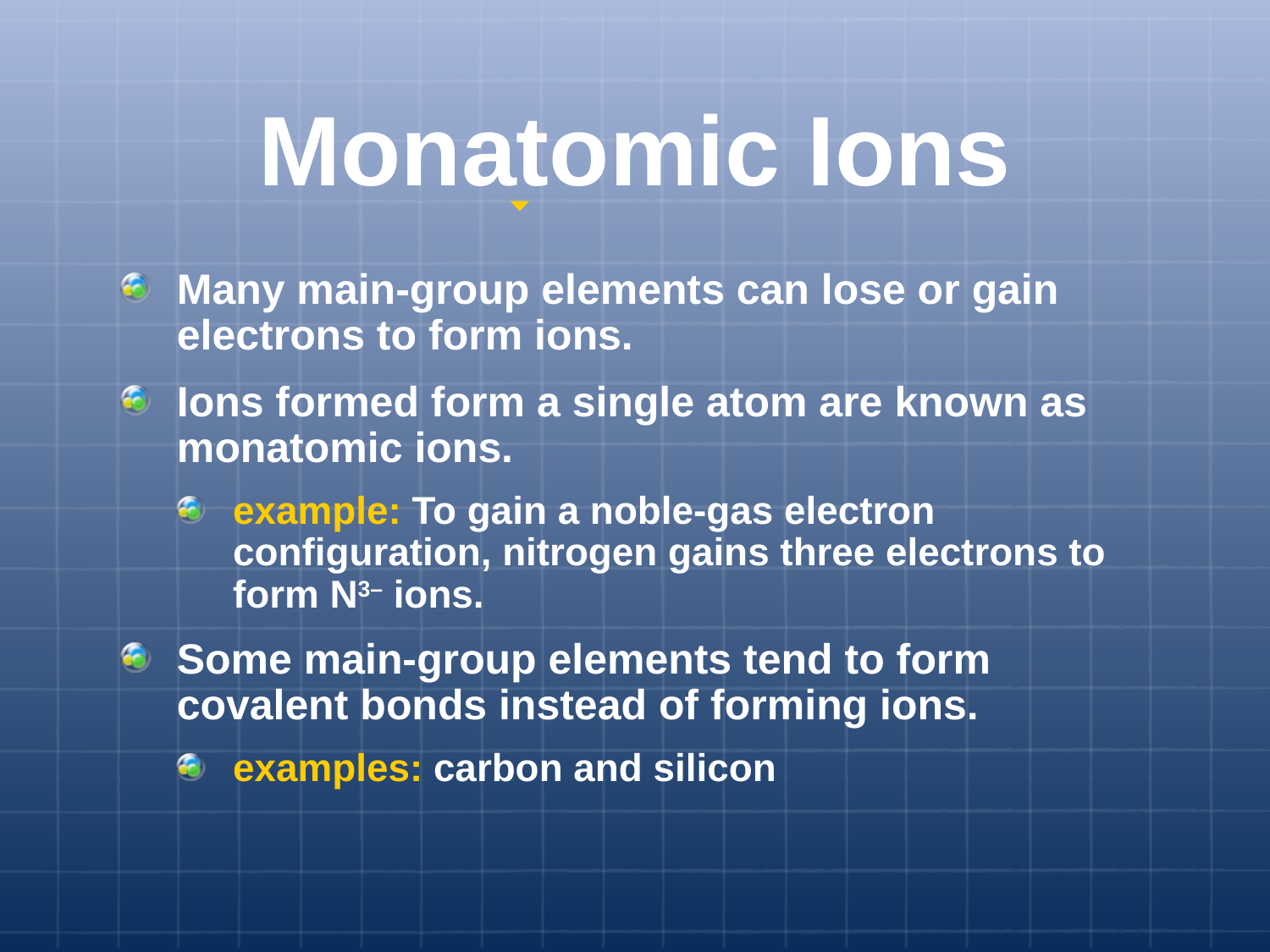

# Monatomic Ions

Many main-group elements can lose or gain electrons to form ions.
Ions formed form a single atom are known as monatomic ions.
example: To gain a noble-gas electron configuration, nitrogen gains three electrons to form N3– ions.
Some main-group elements tend to form covalent bonds instead of forming ions.
examples: carbon and silicon